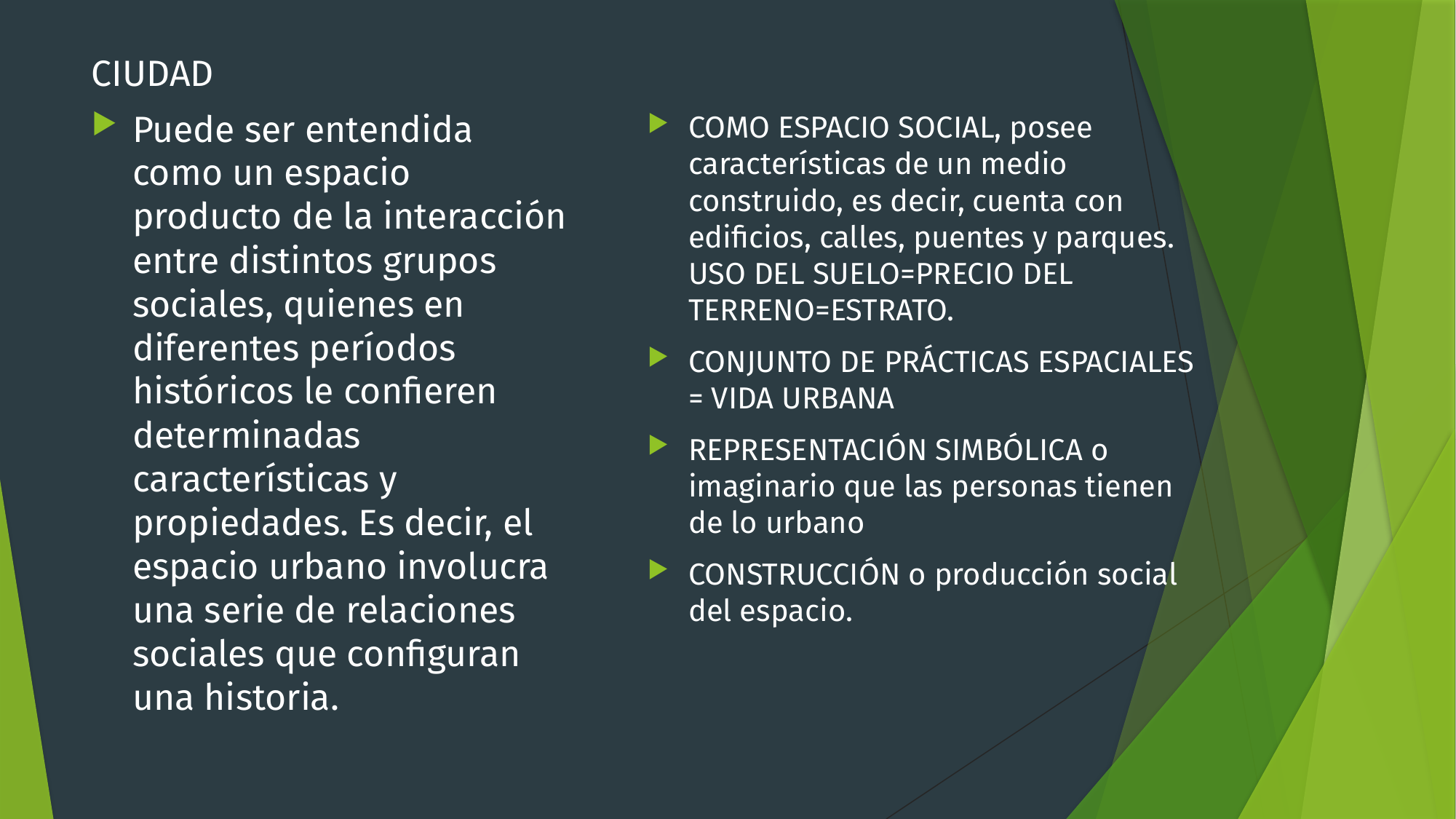

CIUDAD
Puede ser entendida como un espacio producto de la interacción entre distintos grupos sociales, quienes en diferentes períodos históricos le confieren determinadas características y propiedades. Es decir, el espacio urbano involucra una serie de relaciones sociales que configuran una historia.
COMO ESPACIO SOCIAL, posee características de un medio construido, es decir, cuenta con edificios, calles, puentes y parques. USO DEL SUELO=PRECIO DEL TERRENO=ESTRATO.
CONJUNTO DE PRÁCTICAS ESPACIALES = VIDA URBANA
REPRESENTACIÓN SIMBÓLICA o imaginario que las personas tienen de lo urbano
CONSTRUCCIÓN o producción social del espacio.